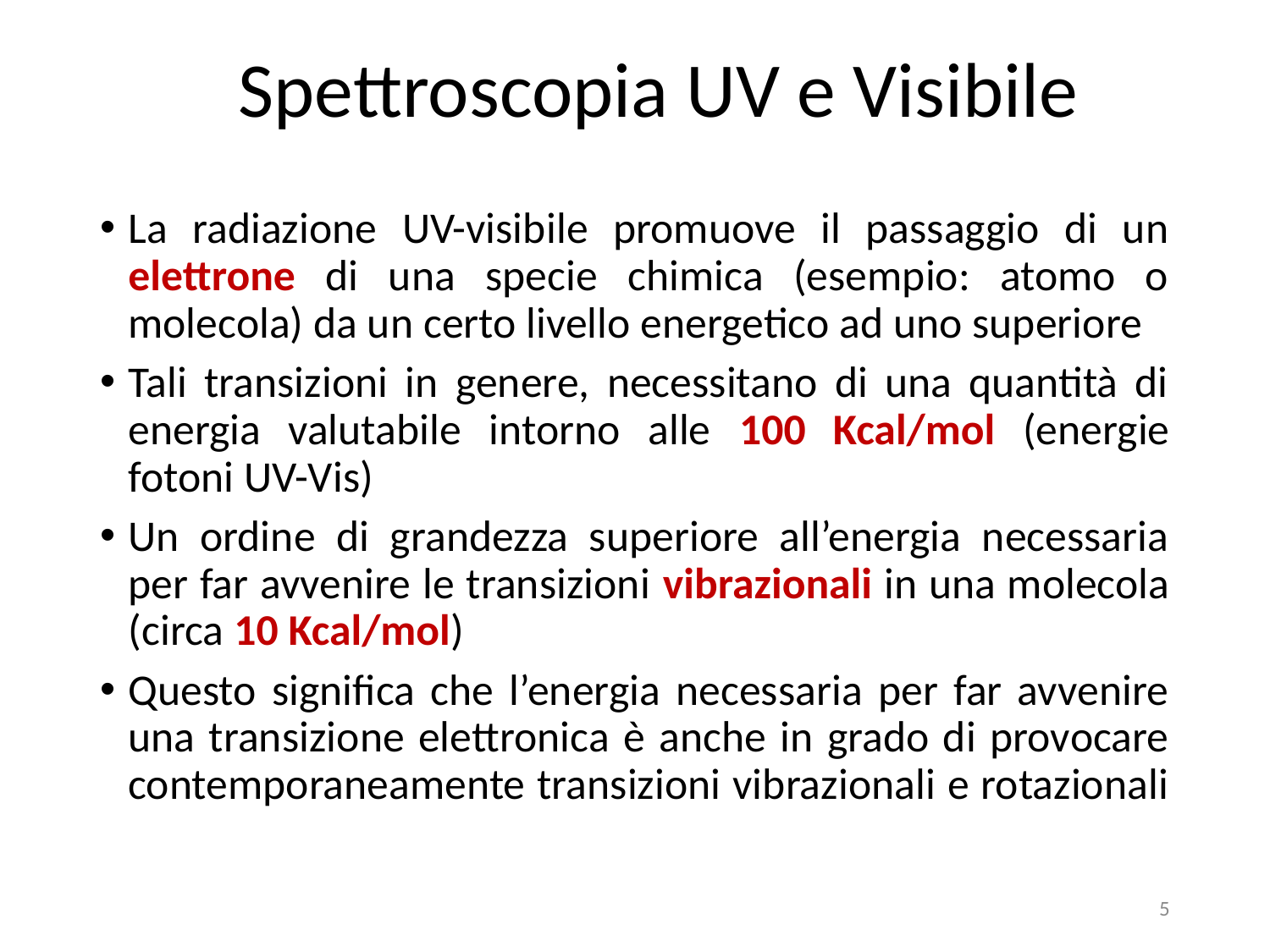

Spettroscopia UV e Visibile
La radiazione UV-visibile promuove il passaggio di un elettrone di una specie chimica (esempio: atomo o molecola) da un certo livello energetico ad uno superiore
Tali transizioni in genere, necessitano di una quantità di energia valutabile intorno alle 100 Kcal/mol (energie fotoni UV-Vis)
Un ordine di grandezza superiore all’energia necessaria per far avvenire le transizioni vibrazionali in una molecola (circa 10 Kcal/mol)
Questo significa che l’energia necessaria per far avvenire una transizione elettronica è anche in grado di provocare contemporaneamente transizioni vibrazionali e rotazionali
5